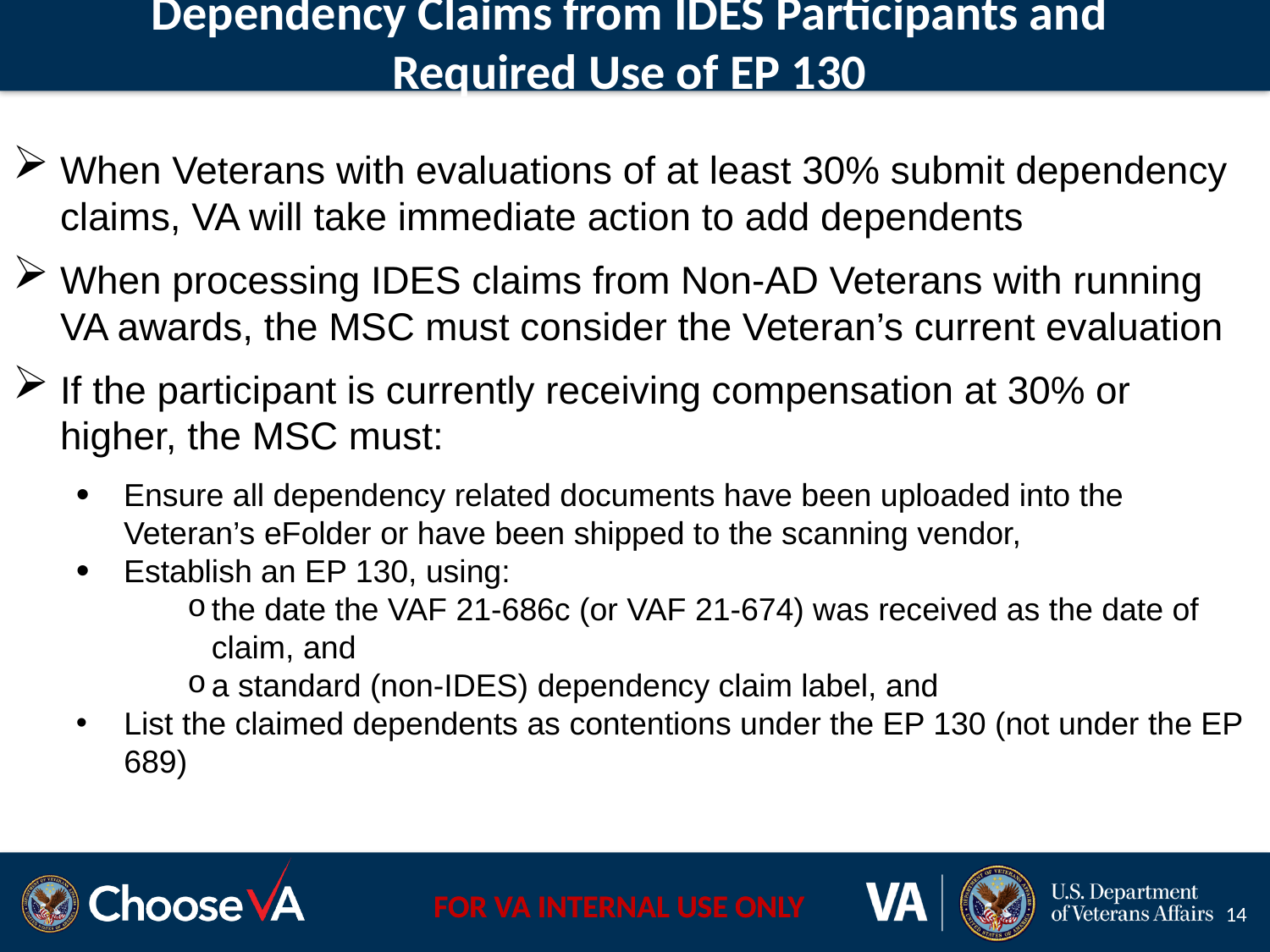

# Dependency Claims from IDES Participants and Required Use of EP 130

When Veterans with evaluations of at least 30% submit dependency claims, VA will take immediate action to add dependents

When processing IDES claims from Non-AD Veterans with running VA awards, the MSC must consider the Veteran’s current evaluation

If the participant is currently receiving compensation at 30% or higher, the MSC must:

Ensure all dependency related documents have been uploaded into the Veteran’s eFolder or have been shipped to the scanning vendor,
Establish an EP 130, using:
the date the VAF 21-686c (or VAF 21-674) was received as the date of claim, and
a standard (non-IDES) dependency claim label, and
List the claimed dependents as contentions under the EP 130 (not under the EP 689)

14